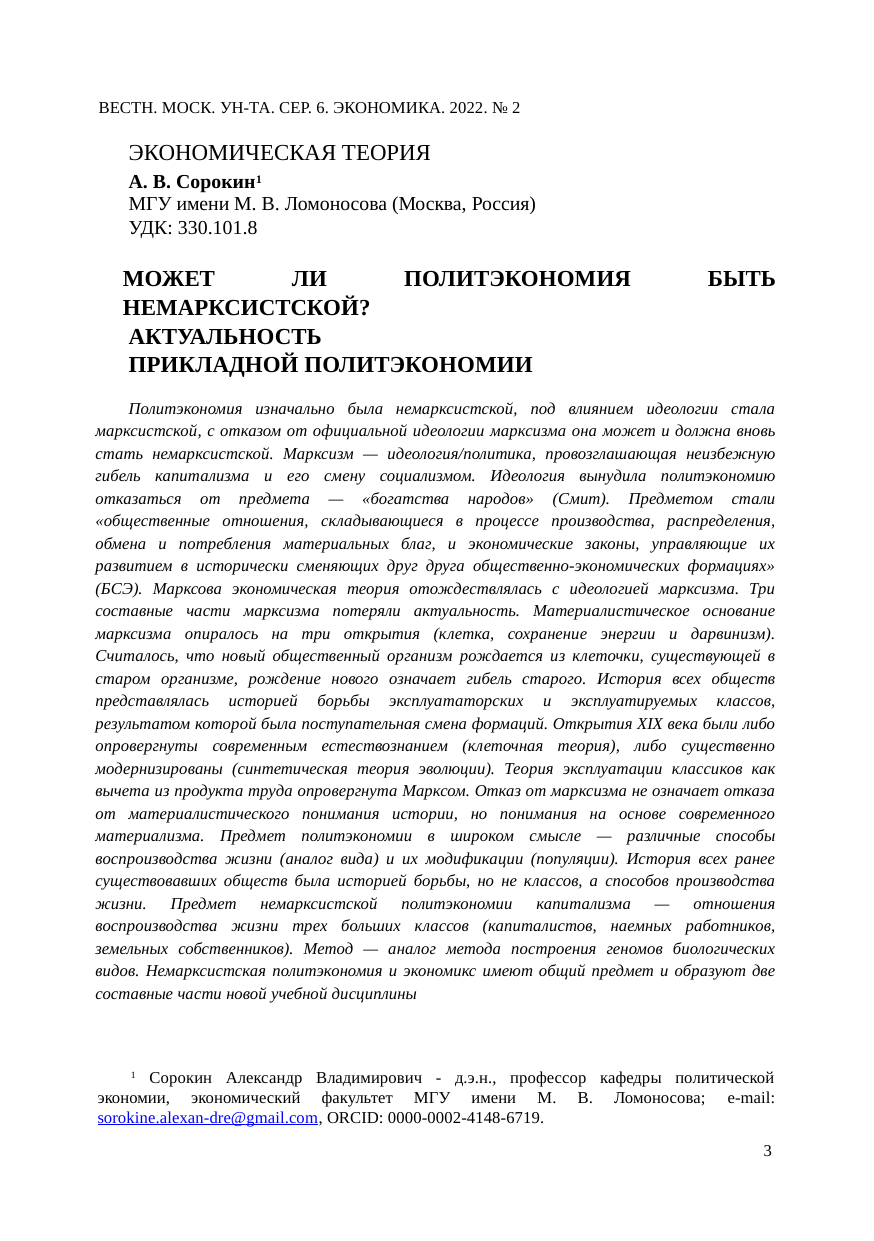

ВЕСТН. МОСК. УН-ТА. СЕР. 6. ЭКОНОМИКА. 2022. № 2
ЭКОНОМИЧЕСКАЯ ТЕОРИЯ
А. В. Сорокин1
МГУ имени М. В. Ломоносова (Москва, Россия)
УДК: 330.101.8
МОЖЕТ ЛИ ПОЛИТЭКОНОМИЯ БЫТЬ НЕМАРКСИСТСКОЙ?
АКТУАЛЬНОСТЬ
ПРИКЛАДНОЙ ПОЛИТЭКОНОМИИ
Политэкономия изначально была немарксистской, под влиянием идеологии стала марксистской, с отказом от официальной идеологии марксизма она может и должна вновь стать немарксистской. Марксизм — идеология/политика, провозглашающая неизбежную гибель капитализма и его смену социализмом. Идеология вынудила политэкономию отказаться от предмета — «богатства народов» (Смит). Предметом стали «общественные отношения, складывающиеся в процессе производства, распределения, обмена и потребления материальных благ, и экономические законы, управляющие их развитием в исторически сменяющих друг друга общественно-экономических формациях» (БСЭ). Марксова экономическая теория отождествлялась с идеологией марксизма. Три составные части марксизма потеряли актуальность. Материалистическое основание марксизма опиралось на три открытия (клетка, сохранение энергии и дарвинизм). Считалось, что новый общественный организм рождается из клеточки, существующей в старом организме, рождение нового означает гибель старого. История всех обществ представлялась историей борьбы эксплуататорских и эксплуатируемых классов, результатом которой была поступательная смена формаций. Открытия XIX века были либо опровергнуты современным естествознанием (клеточная теория), либо существенно модернизированы (синтетическая теория эволюции). Теория эксплуатации классиков как вычета из продукта труда опровергнута Марксом. Отказ от марксизма не означает отказа от материалистического понимания истории, но понимания на основе современного материализма. Предмет политэкономии в широком смысле — различные способы воспроизводства жизни (аналог вида) и их модификации (популяции). История всех ранее существовавших обществ была историей борьбы, но не классов, а способов производства жизни. Предмет немарксистской политэкономии капитализма — отношения воспроизводства жизни трех больших классов (капиталистов, наемных работников, земельных собственников). Метод — аналог метода построения геномов биологических видов. Немарксистская политэкономия и экономикс имеют общий предмет и образуют две составные части новой учебной дисциплины
1 Сорокин Александр Владимирович - д.э.н., профессор кафедры политической экономии, экономический факультет МГУ имени М. В. Ломоносова; e-mail: sorokine.alexan-dre@gmail.com, ORCID: 0000-0002-4148-6719.
3